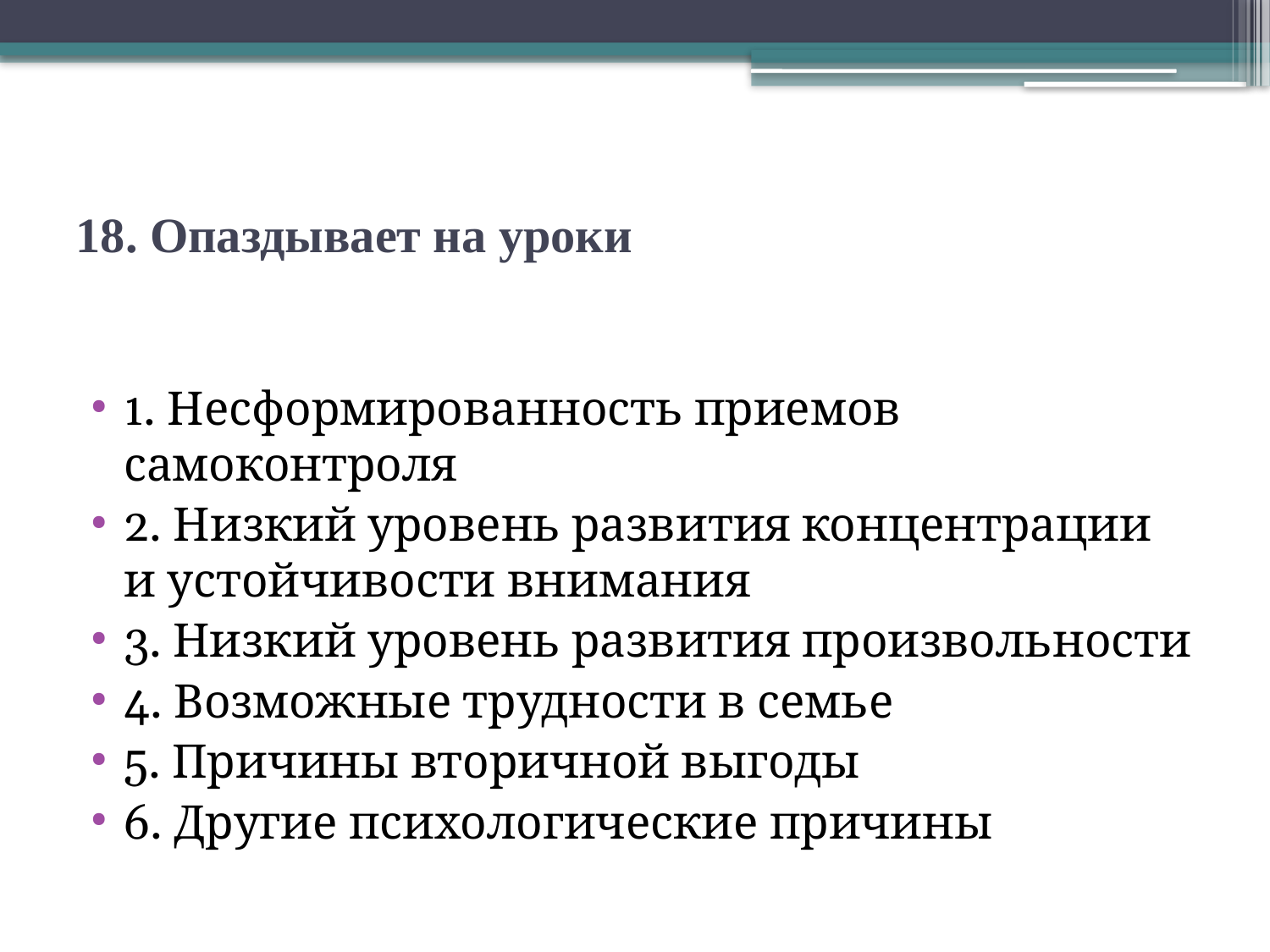

# 18. Опаздывает на уроки

1. Несформированность приемов самоконтроля
2. Низкий уровень развития концентрации и устойчивости внимания
3. Низкий уровень развития произвольности
4. Возможные трудности в семье
5. Причины вторичной выгоды
6. Другие психологические причины